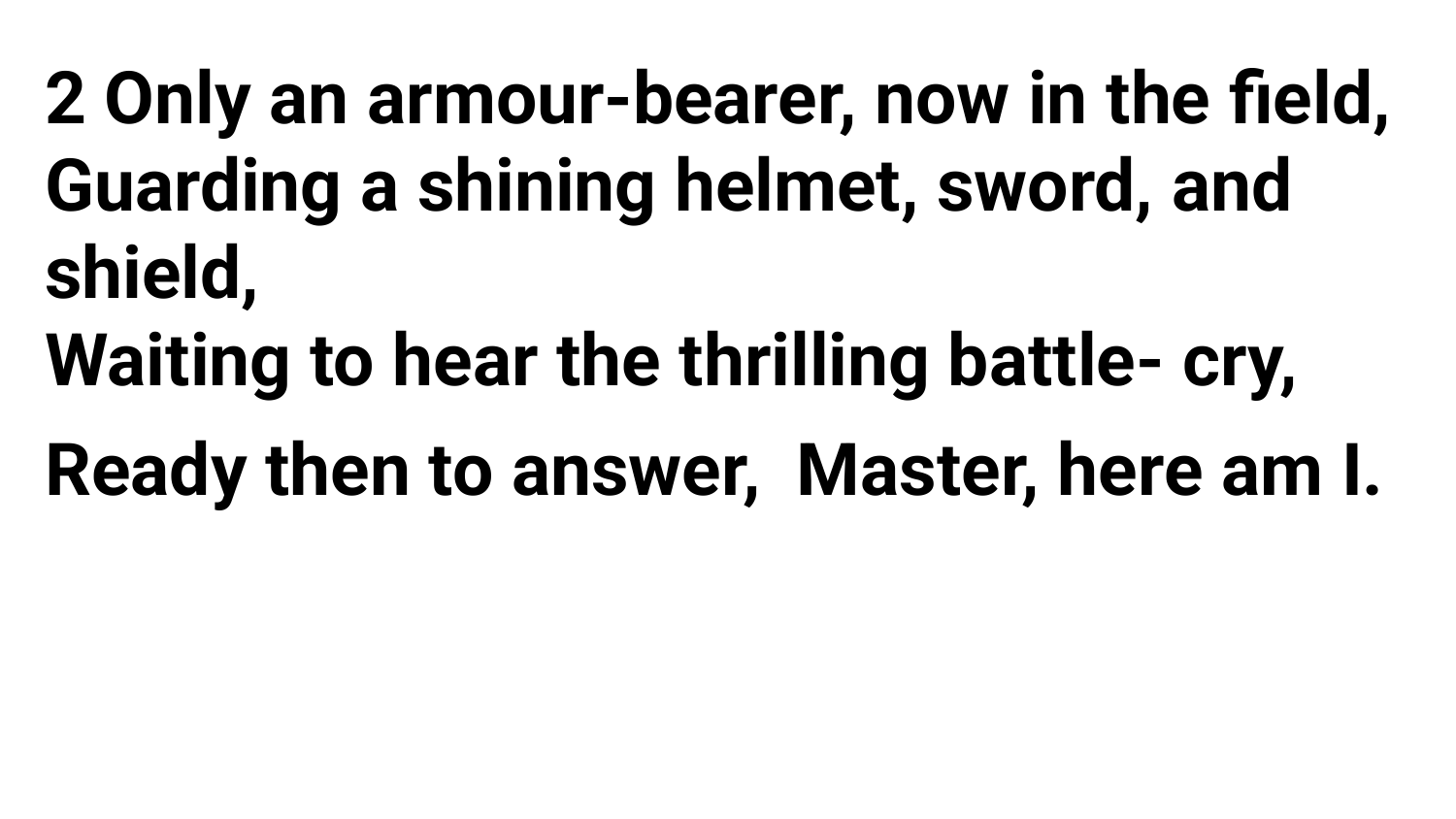

2 Only an armour-bearer, now in the field,
Guarding a shining helmet, sword, and shield,
Waiting to hear the thrilling battle- cry,
Ready then to answer,  Master, here am I.